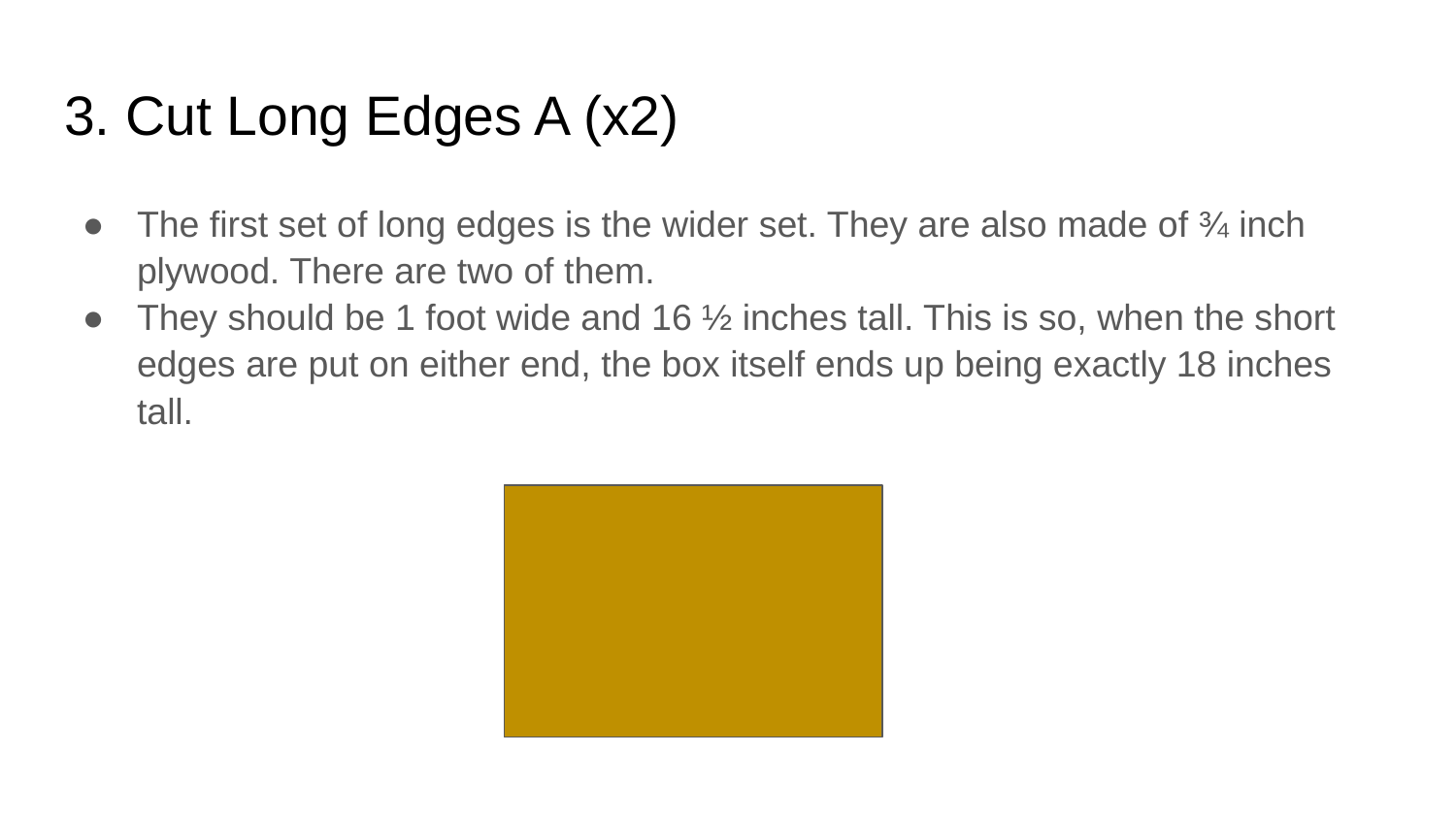

# 3. Cut Long Edges A (x2)
The first set of long edges is the wider set. They are also made of ¾ inch plywood. There are two of them.
They should be 1 foot wide and 16 ½ inches tall. This is so, when the short edges are put on either end, the box itself ends up being exactly 18 inches tall.